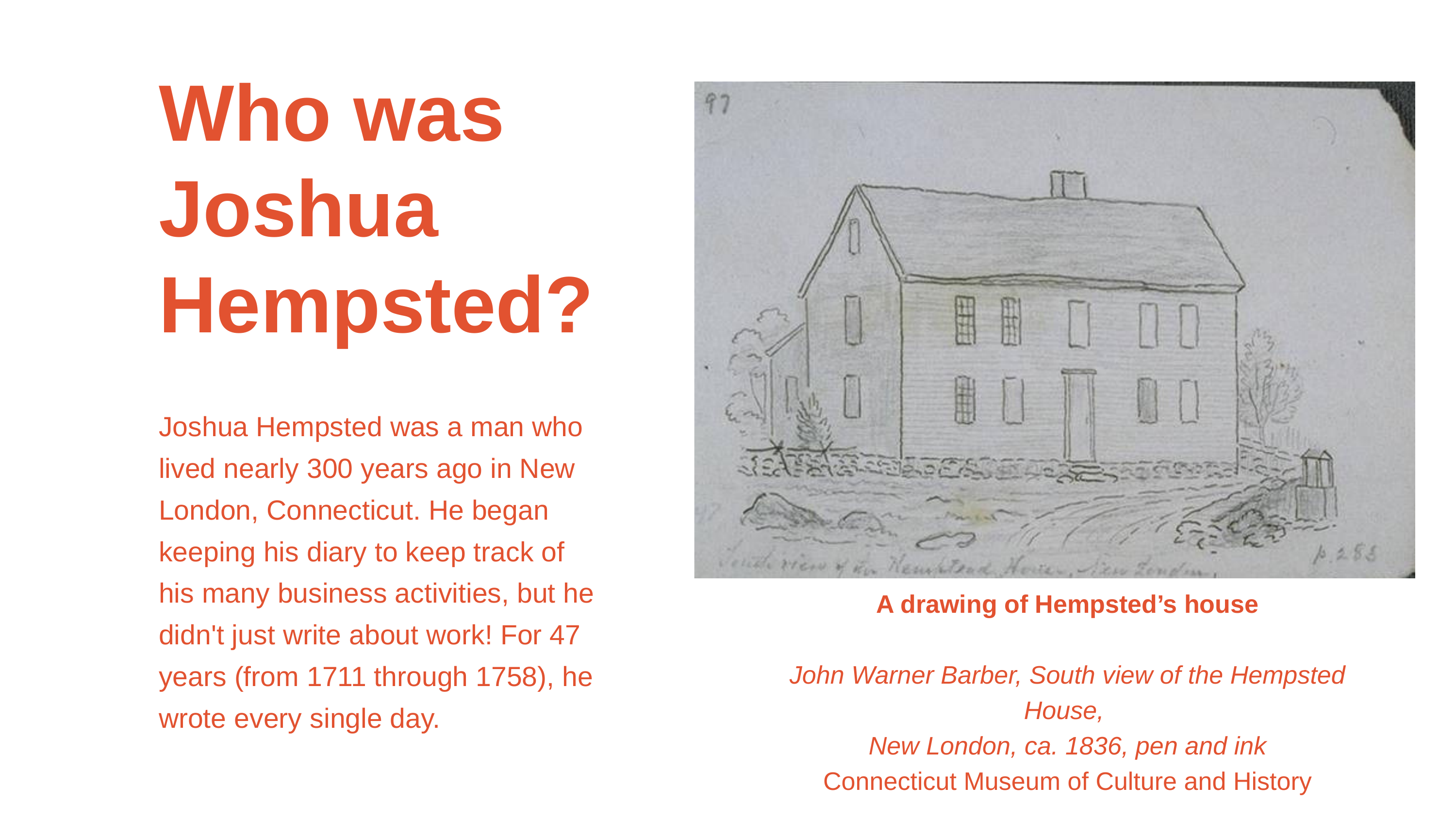

Who was Joshua Hempsted?

Joshua Hempsted was a man who lived nearly 300 years ago in New London, Connecticut. He began keeping his diary to keep track of his many business activities, but he didn't just write about work! For 47 years (from 1711 through 1758), he wrote every single day.
A drawing of Hempsted’s house

John Warner Barber, South view of the Hempsted House,
New London, ca. 1836, pen and ink
Connecticut Museum of Culture and History